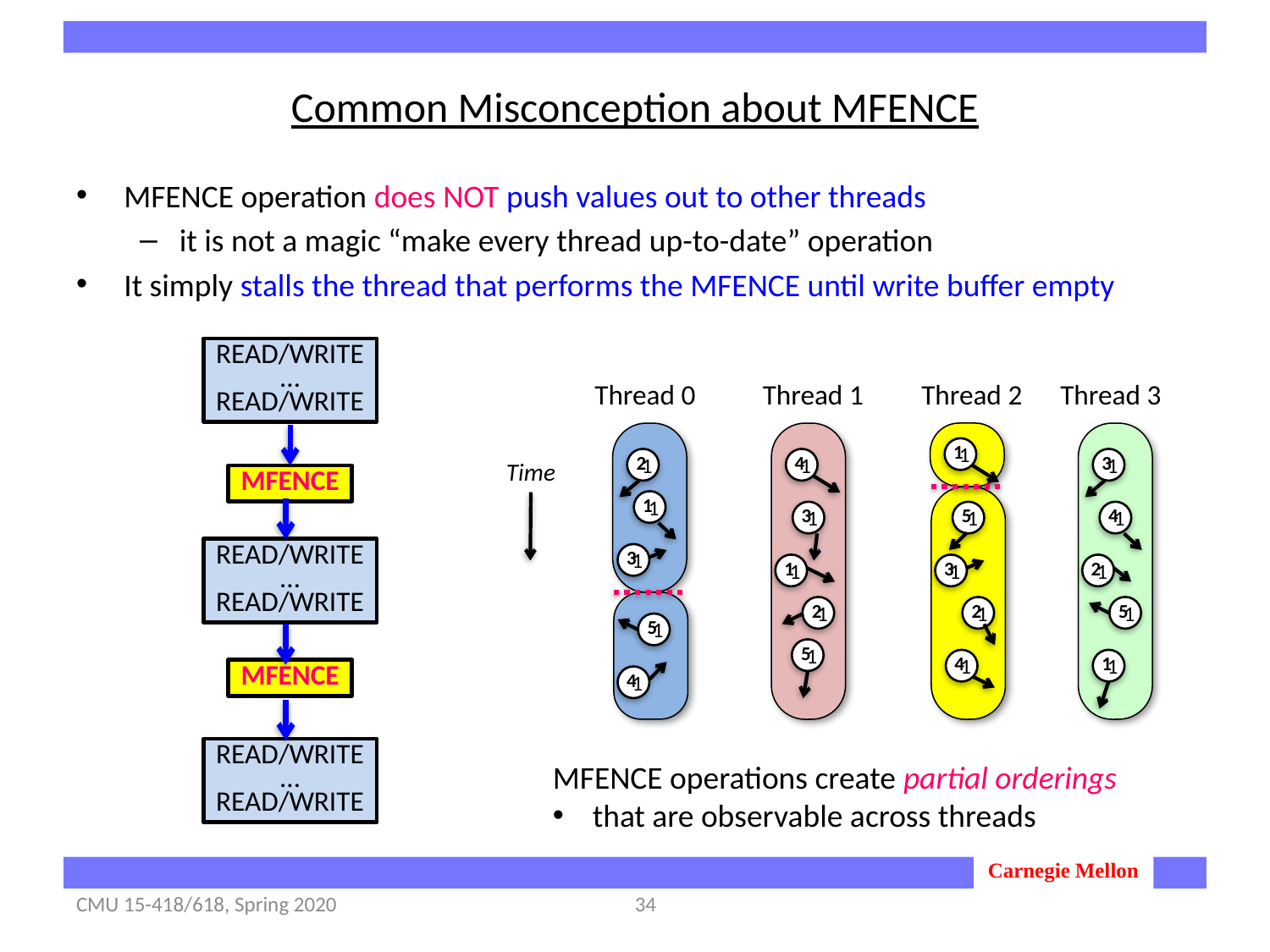

# Common Misconception about MFENCE
MFENCE operation does NOT push values out to other threads
it is not a magic “make every thread up-to-date” operation
It simply stalls the thread that performs the MFENCE until write buffer empty
READ/WRITE
…
READ/WRITE
Thread 0
Thread 1
Thread 2
Thread 3

1
1
2
1
4
1
3
1
Time
1
1

3
1
5
1
4
1
3
1
1
1
3
1
2
1

2
1
2
1
5
1
5
1
5
1
4
1
1
1
4
1
MFENCE operations create partial orderings
that are observable across threads
MFENCE
READ/WRITE
…
READ/WRITE
MFENCE
READ/WRITE
…
READ/WRITE
CMU 15-418/618, Spring 2020
34